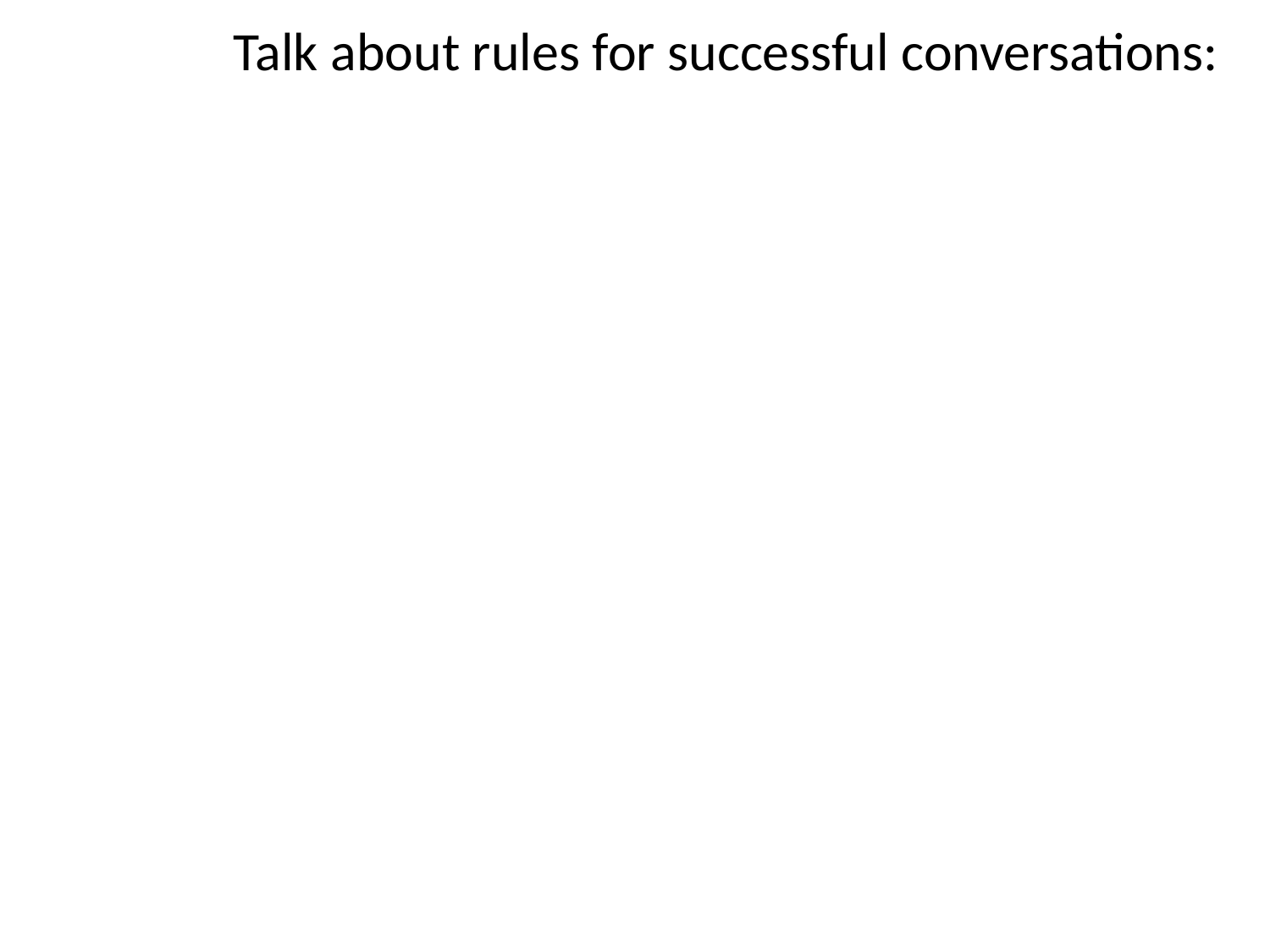

# Talk about rules for successful conversations: